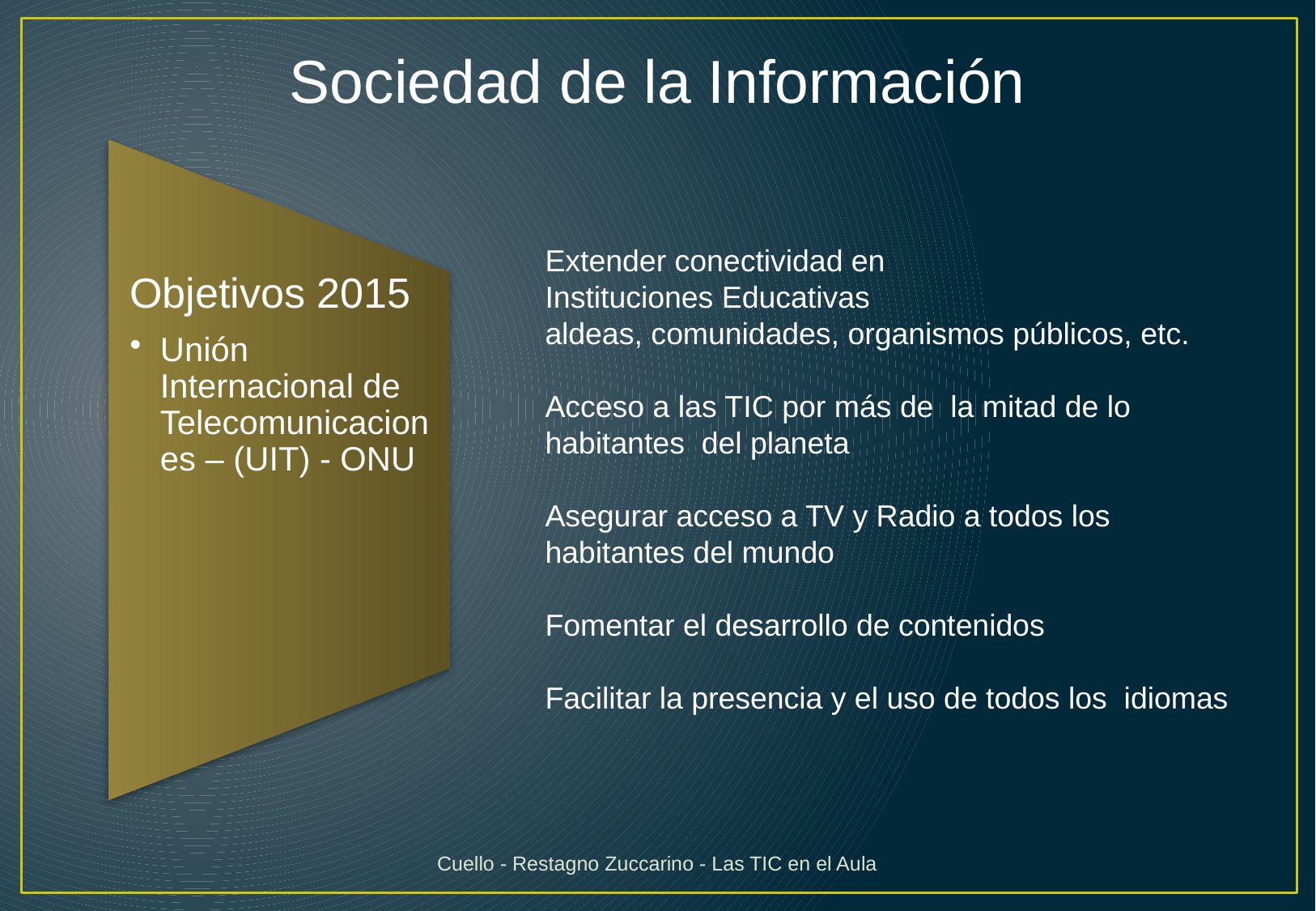

Sociedad de la Información
Objetivos 2015
Unión Internacional de Telecomunicaciones – (UIT) - ONU

Extender conectividad en
Instituciones Educativas
aldeas, comunidades, organismos públicos, etc.

Acceso a las TIC por más de  la mitad de lo habitantes  del planeta

Asegurar acceso a TV y Radio a todos los habitantes del mundo

Fomentar el desarrollo de contenidos

Facilitar la presencia y el uso de todos los  idiomas
Cuello - Restagno Zuccarino - Las TIC en el Aula